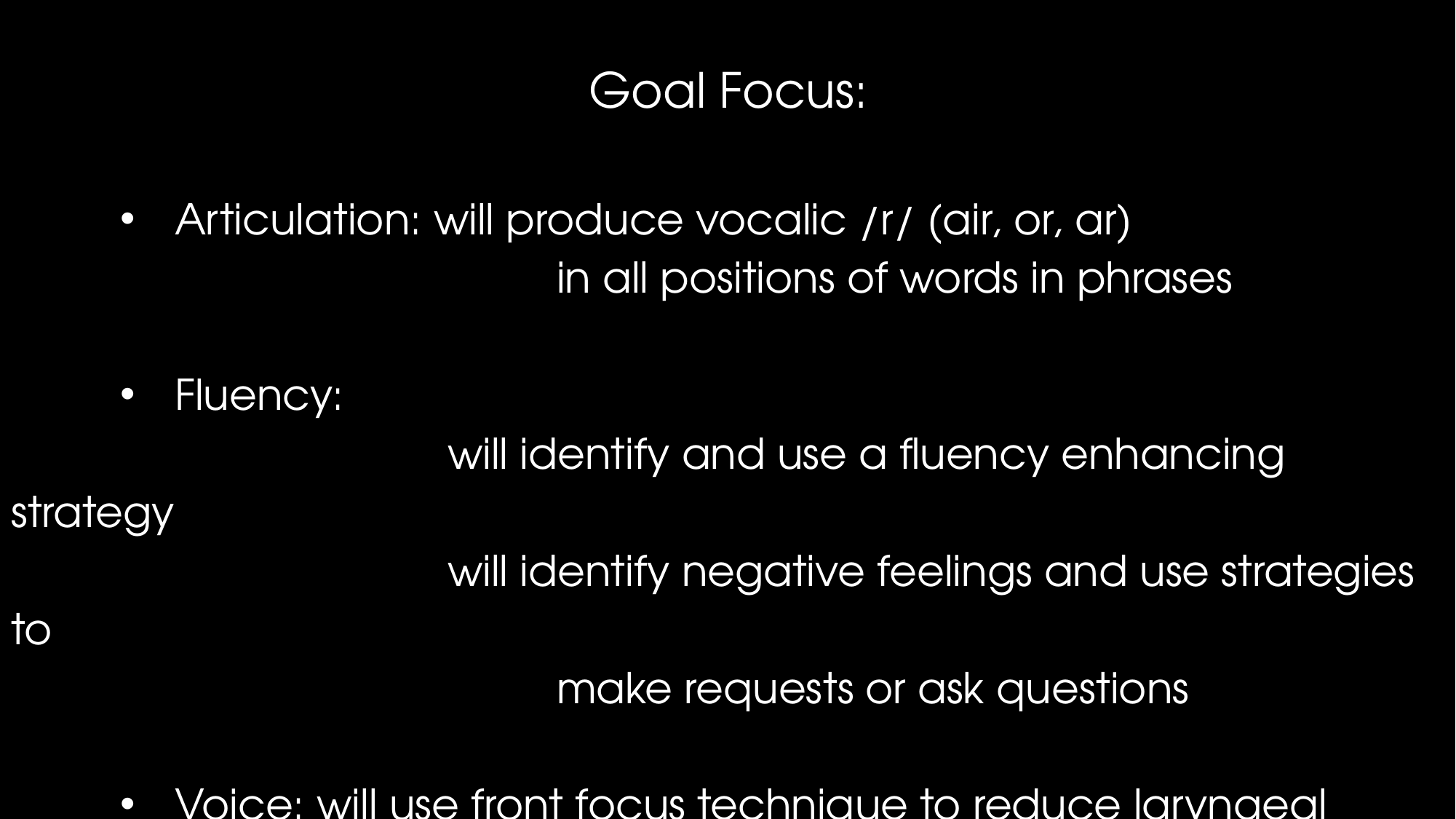

Goal Focus:

Articulation: will produce vocalic /r/ (air, or, ar)
					in all positions of words in phrases

Fluency:
				will identify and use a fluency enhancing strategy
				will identify negative feelings and use strategies to
					make requests or ask questions

Voice: will use front focus technique to reduce laryngeal tension